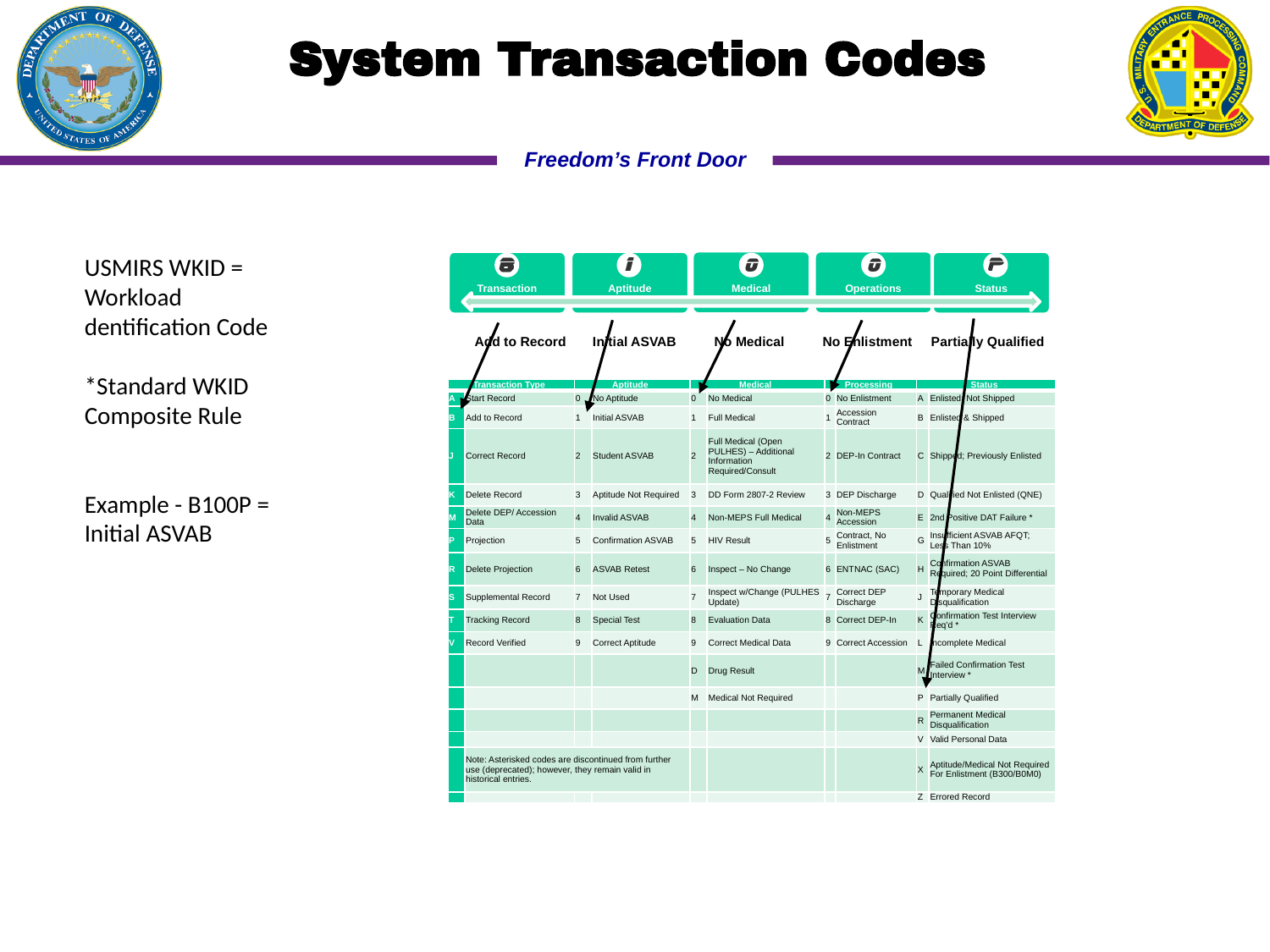

System Transaction Codes
USMIRS WKID = Workload dentification Code

*Standard WKID Composite Rule

Example - B100P = Initial ASVAB

Transaction
Aptitude
Medical
Operations
Status
Add to Record       Initial ASVAB          No Medical          No Enlistment     Partially Qualified
| Transaction Type |  | Aptitude |  | Medical |  | Processing |  | Status |  |
| --- | --- | --- | --- | --- | --- | --- | --- | --- | --- |
| A | Start Record | 0 | No Aptitude | 0 | No Medical | 0 | No Enlistment | A | Enlisted; Not Shipped |
| B | Add to Record | 1 | Initial ASVAB | 1 | Full Medical | 1 | Accession Contract | B | Enlisted & Shipped |
| J | Correct Record | 2 | Student ASVAB | 2 | Full Medical (Open PULHES) – Additional Information Required/Consult | 2 | DEP-In Contract | C | Shipped; Previously Enlisted |
| K | Delete Record | 3 | Aptitude Not Required | 3 | DD Form 2807-2 Review | 3 | DEP Discharge | D | Qualified Not Enlisted (QNE) |
| M | Delete DEP/ Accession Data | 4 | Invalid ASVAB | 4 | Non-MEPS Full Medical | 4 | Non-MEPS Accession | E | 2nd Positive DAT Failure \* |
| P | Projection | 5 | Confirmation ASVAB | 5 | HIV Result | 5 | Contract, No Enlistment | G | Insufficient ASVAB AFQT; Less Than 10% |
| R | Delete Projection | 6 | ASVAB Retest | 6 | Inspect – No Change | 6 | ENTNAC (SAC) | H | Confirmation ASVAB Required; 20 Point Differential |
| S | Supplemental Record | 7 | Not Used | 7 | Inspect w/Change (PULHES Update) | 7 | Correct DEP Discharge | J | Temporary Medical Disqualification |
| T | Tracking Record | 8 | Special Test | 8 | Evaluation Data | 8 | Correct DEP-In | K | Confirmation Test Interview Req’d \* |
| V | Record Verified | 9 | Correct Aptitude | 9 | Correct Medical Data | 9 | Correct Accession | L | Incomplete Medical |
|  |  |  |  | D | Drug Result |  |  | M | Failed Confirmation Test Interview \* |
|  |  |  |  | M | Medical Not Required |  |  | P | Partially Qualified |
|  |  |  |  |  |  |  |  | R | Permanent Medical Disqualification |
|  |  |  |  |  |  |  |  | V | Valid Personal Data |
|  | Note: Asterisked codes are discontinued from further use (deprecated); however, they remain valid in historical entries. |  |  |  |  |  |  | X | Aptitude/Medical Not Required For Enlistment (B300/B0M0) |
|  |  |  |  |  |  |  |  | Z | Errored Record |